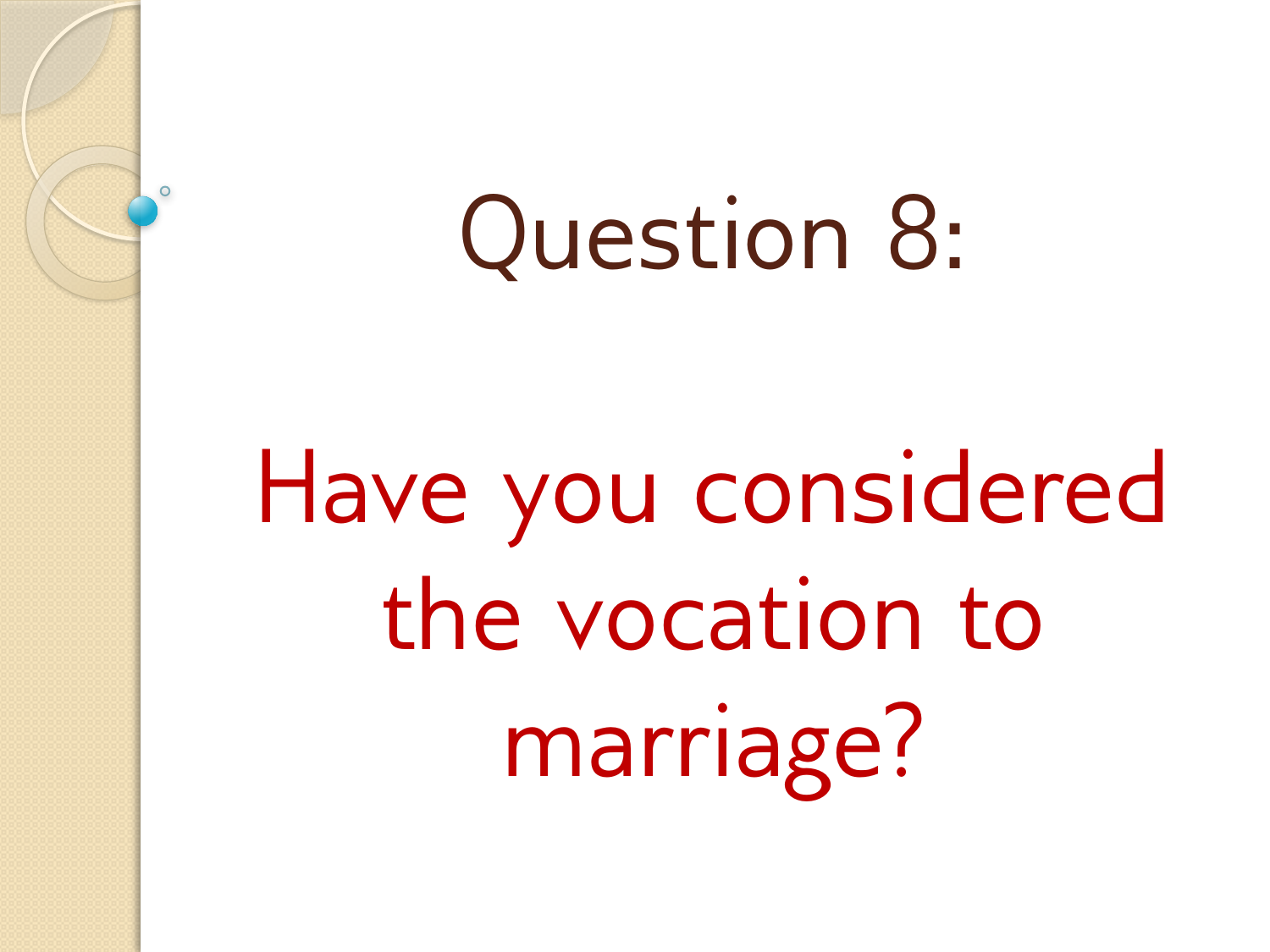

# Question 8: Have you considered the vocation to marriage?